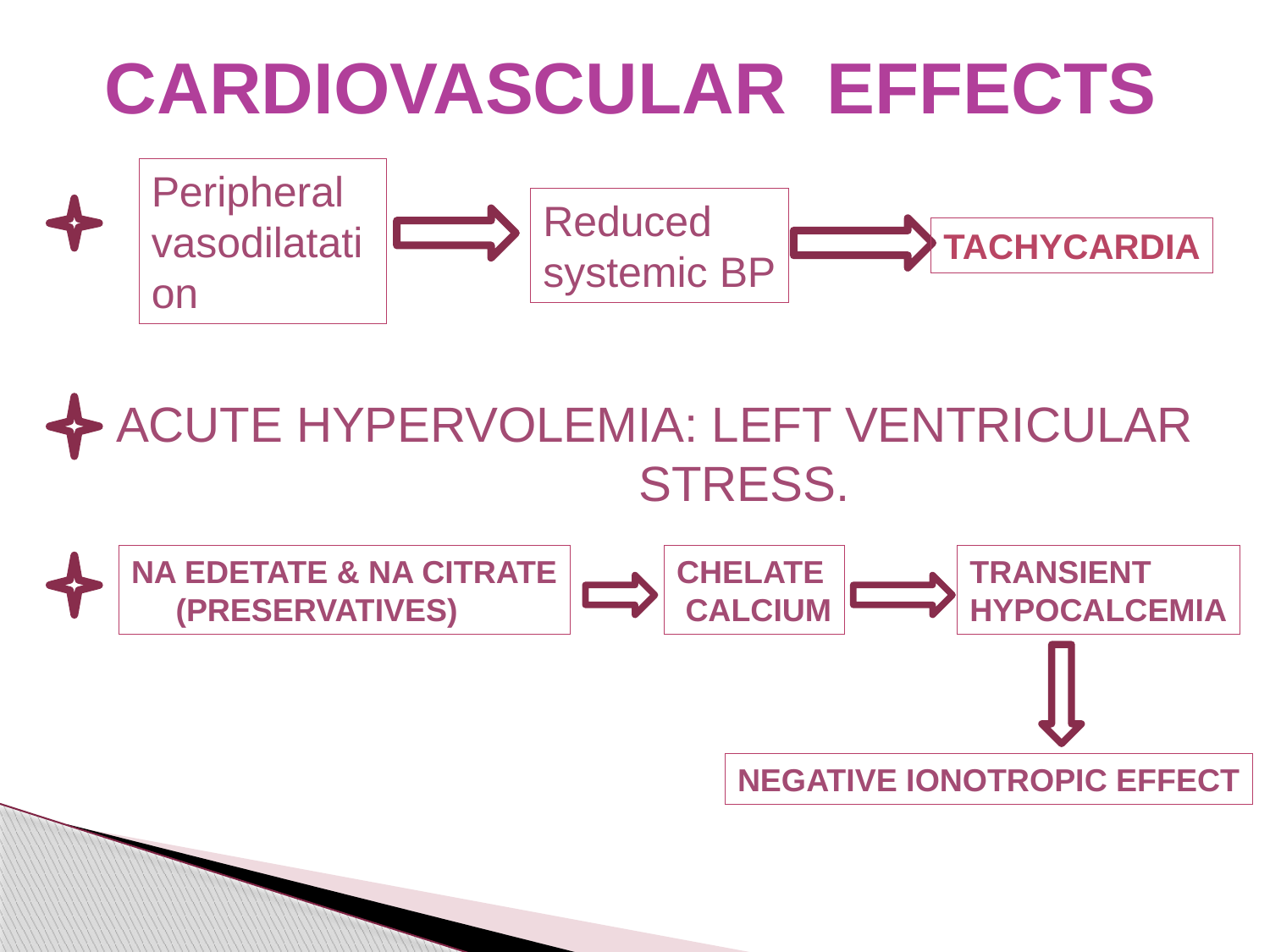

# CARDIOVASCULAR  EFFECTS
Peripheral
vasodilatation
Reduced
systemic BP

Tachycardia
ACUTE HYPERVOLEMIA: LEFT VENTRICULAR
                                      STRESS.

NA EDETATE & NA CITRATE
     (PRESERVATIVES)
CHELATE
 CALCIUM
TRANSIENT
HYPOCALCEMIA

NEGATIVE IONOTROPIC EFFECT